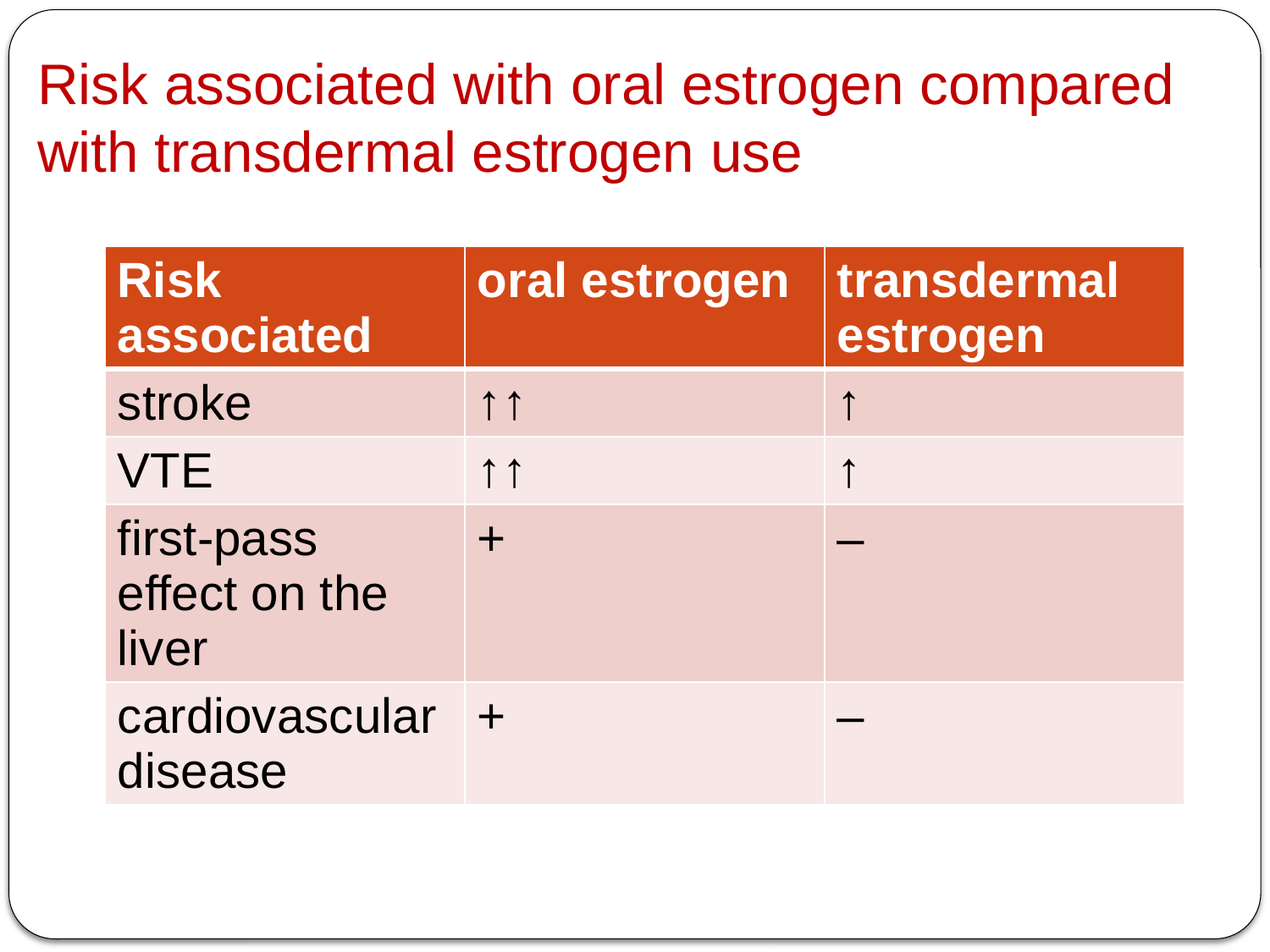

# Risk associated with oral estrogen compared with transdermal estrogen use
| Risk associated | oral estrogen | transdermal estrogen |
| --- | --- | --- |
| stroke | ↑↑ | ↑ |
| VTE | ↑↑ | ↑ |
| first-pass effect on the liver | + | – |
| cardiovascular disease | + | – |